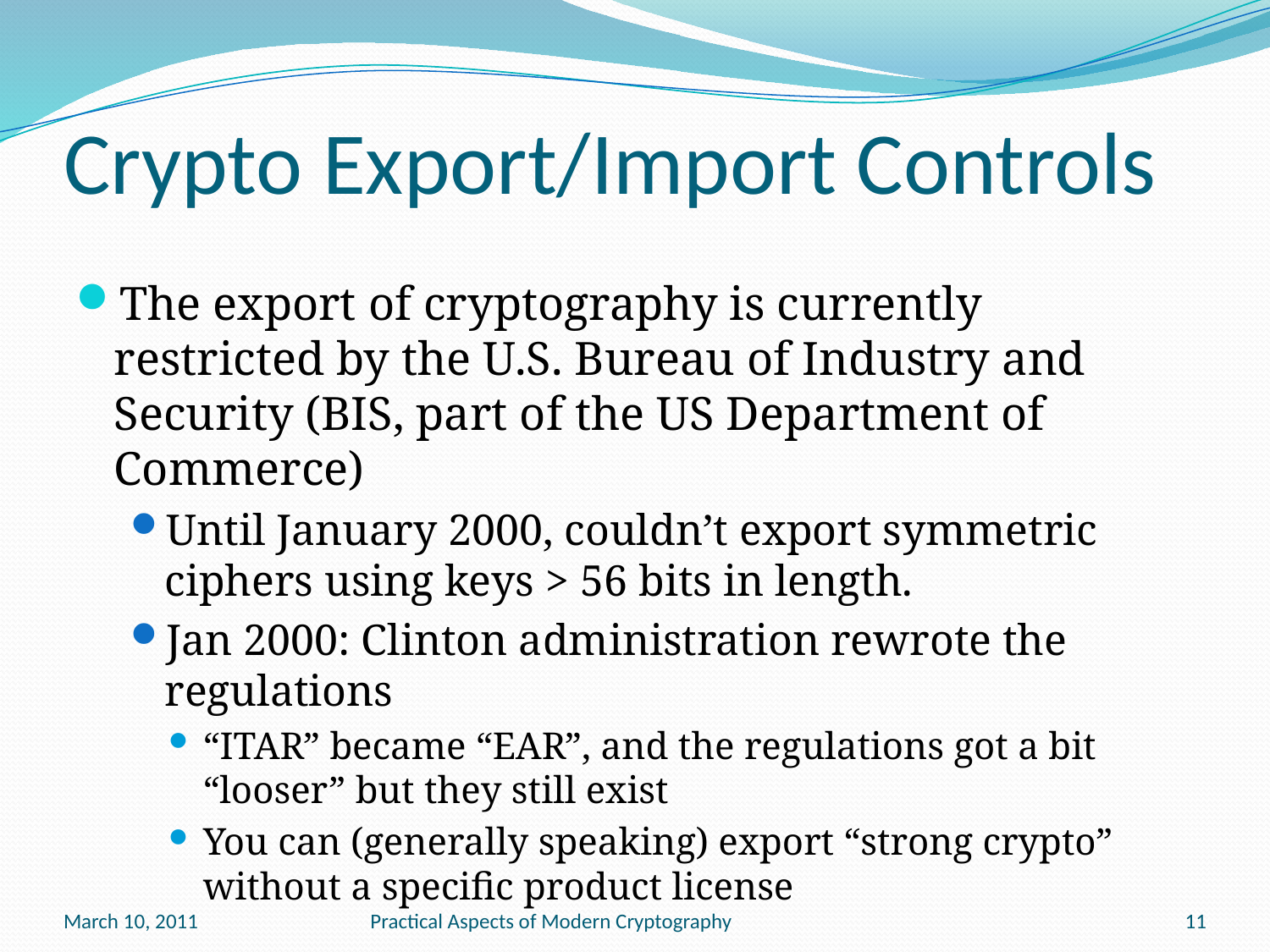

# Crypto Export/Import Controls
The export of cryptography is currently restricted by the U.S. Bureau of Industry and Security (BIS, part of the US Department of Commerce)
Until January 2000, couldn’t export symmetric ciphers using keys > 56 bits in length.
Jan 2000: Clinton administration rewrote the regulations
“ITAR” became “EAR”, and the regulations got a bit “looser” but they still exist
You can (generally speaking) export “strong crypto” without a specific product license
March 10, 2011
Practical Aspects of Modern Cryptography
11